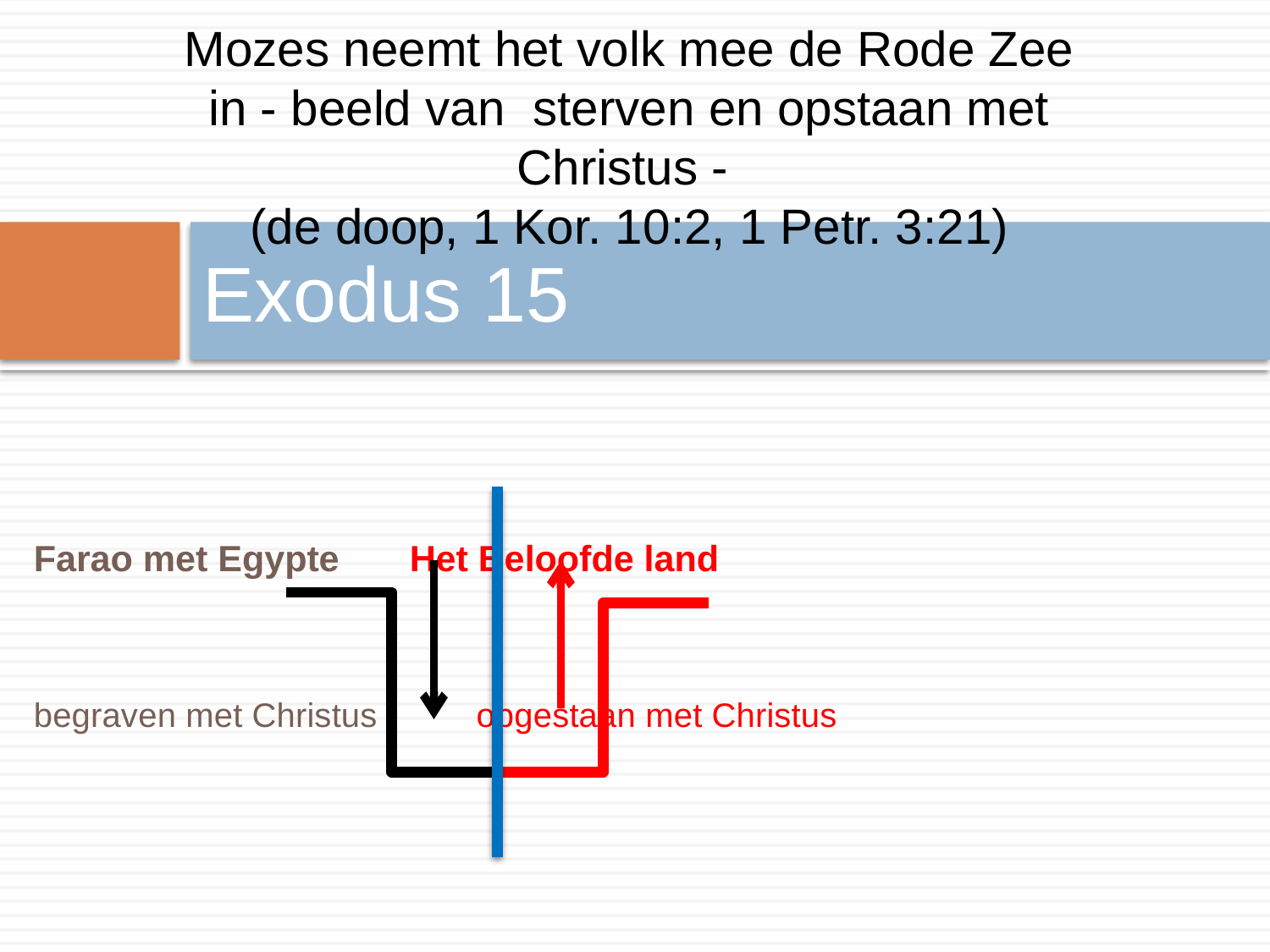

Mozes neemt het volk mee de Rode Zee in - beeld van  sterven en opstaan met Christus -
(de doop, 1 Kor. 10:2, 1 Petr. 3:21)
# Exodus 15
Farao met Egypte			Het Beloofde land

begraven met Christus		       opgestaan met Christus